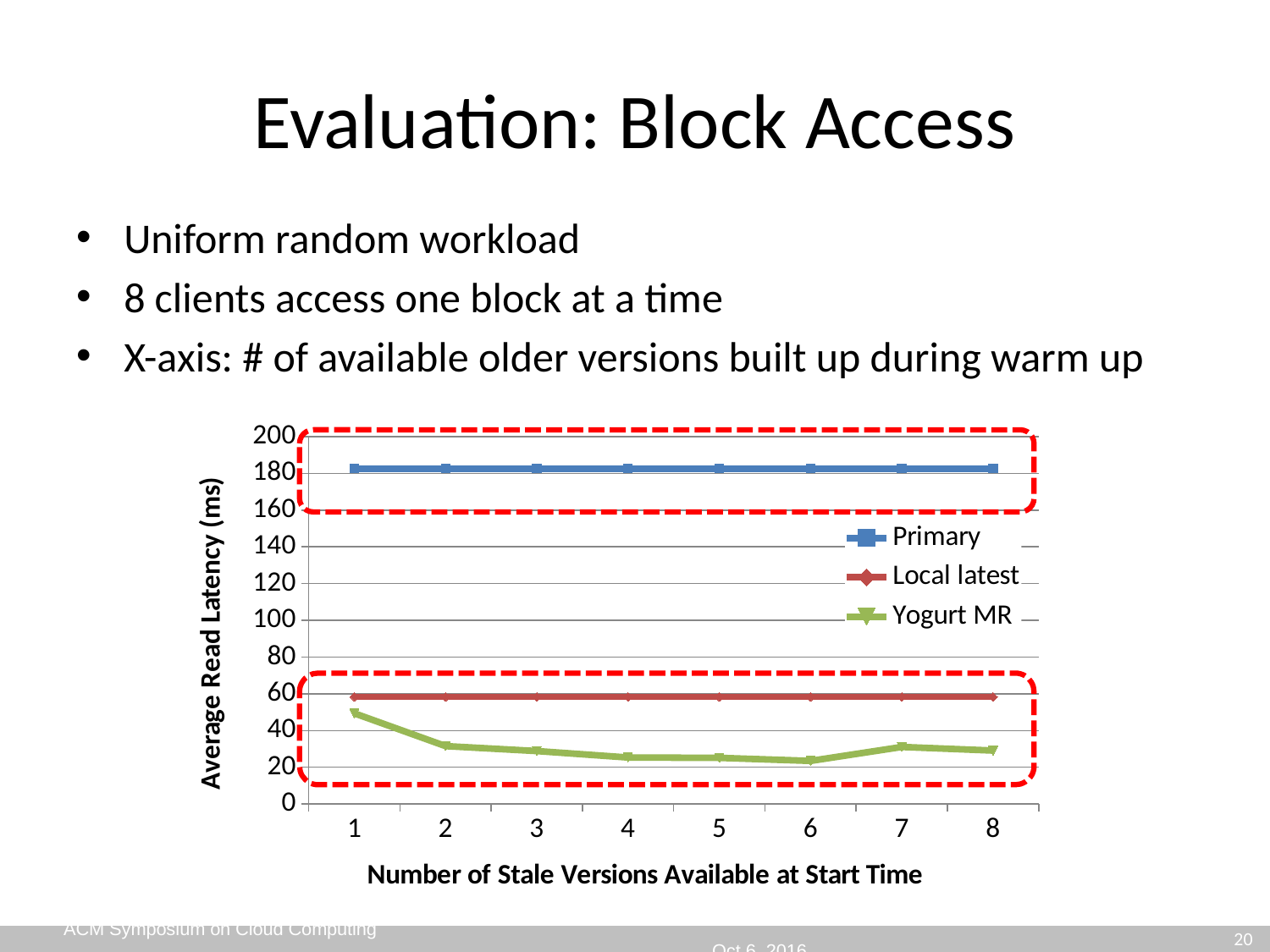

# Evaluation: Block Access
Uniform random workload
8 clients access one block at a time
X-axis: # of available older versions built up during warm up

### Chart

| Category | Primary | Local latest | Yogurt MR |
|---|---|---|---|
| 1 | 182.613 | 58.305 | 49.35748799999999 |
| 2 | 182.613 | 58.305 | 31.507095 |
| 3 | 182.613 | 58.305 | 28.831472 |
| 4 | 182.613 | 58.305 | 25.320215 |
| 5 | 182.613 | 58.305 | 25.131164 |
| 6 | 182.613 | 58.305 | 23.468939 |
| 7 | 182.613 | 58.305 | 31.044009 |
| 8 | 182.613 | 58.305 | 29.096656 |

20